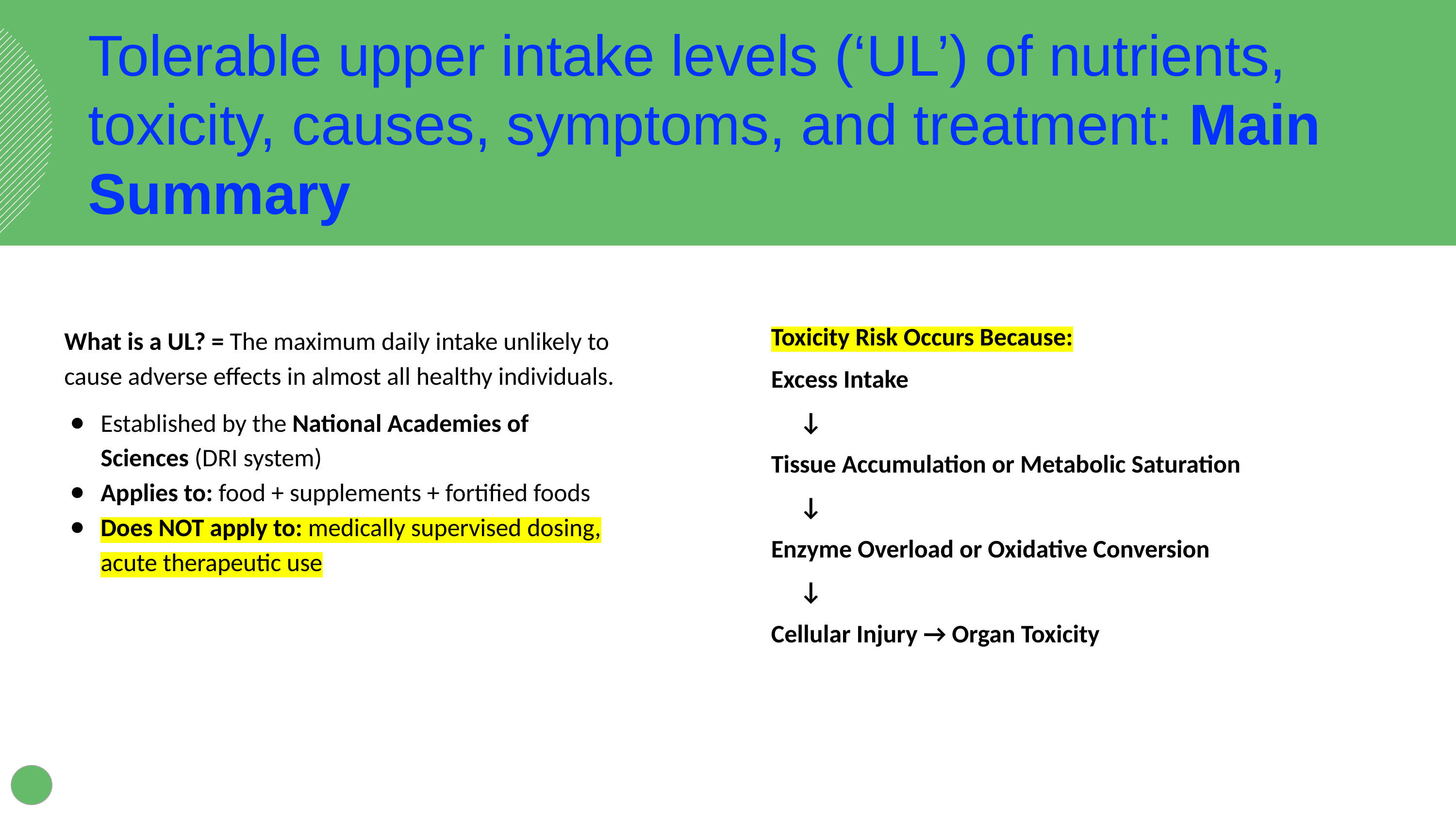

Tolerable upper intake levels (‘UL’) of nutrients, toxicity, causes, symptoms, and treatment: Main Summary
What is a UL? = The maximum daily intake unlikely to cause adverse effects in almost all healthy individuals.
Established by the National Academies of Sciences (DRI system)
Applies to: food + supplements + fortified foods
Does NOT apply to: medically supervised dosing, acute therapeutic use
Toxicity Risk Occurs Because:
Excess Intake
     ↓
Tissue Accumulation or Metabolic Saturation
     ↓
Enzyme Overload or Oxidative Conversion
     ↓
Cellular Injury → Organ Toxicity